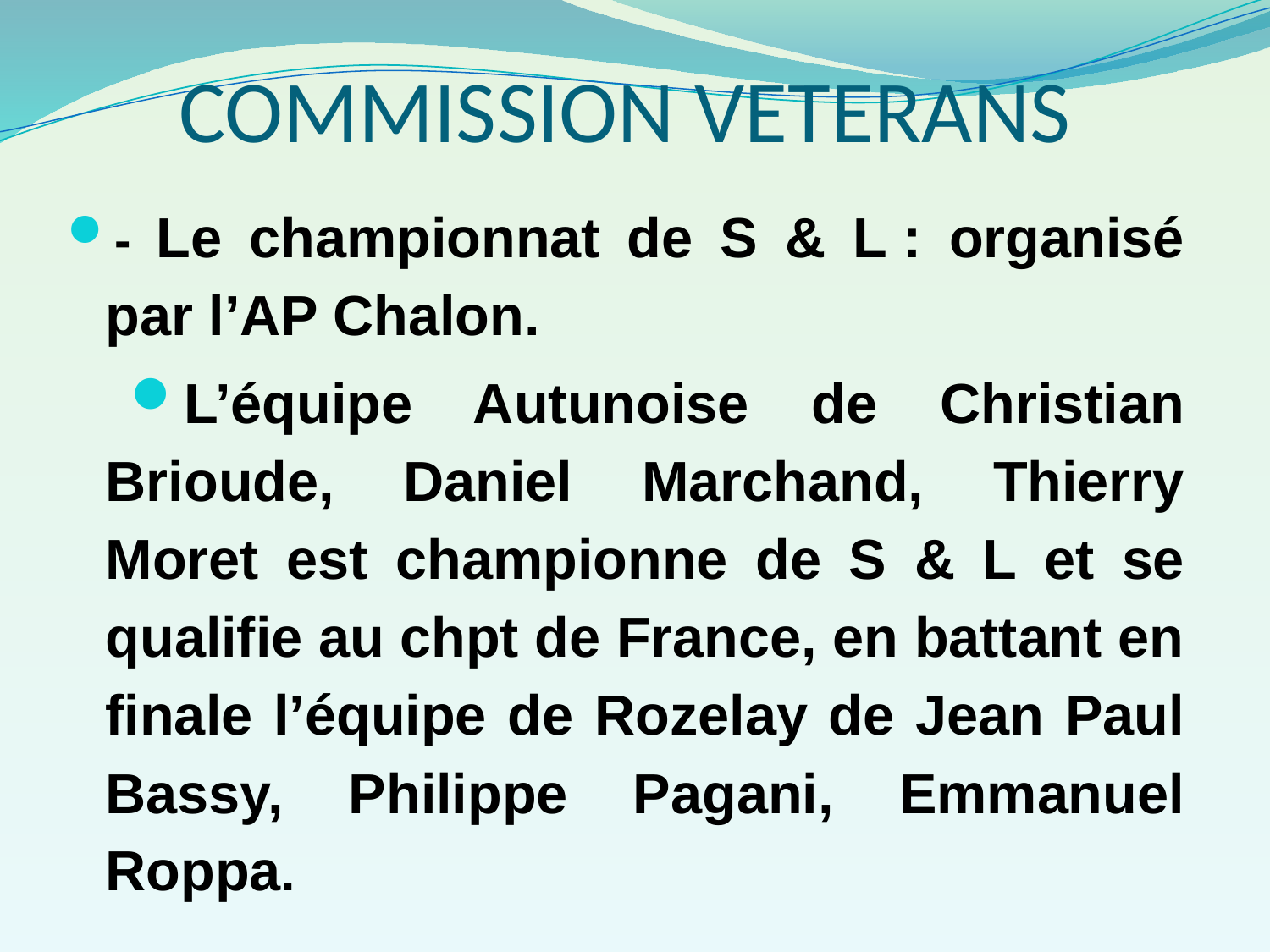

# COMMISSION VETERANS
- Le championnat de S & L : organisé par l’AP Chalon.
L’équipe Autunoise de Christian Brioude, Daniel Marchand, Thierry Moret est championne de S & L et se qualifie au chpt de France, en battant en finale l’équipe de Rozelay de Jean Paul Bassy, Philippe Pagani, Emmanuel Roppa.